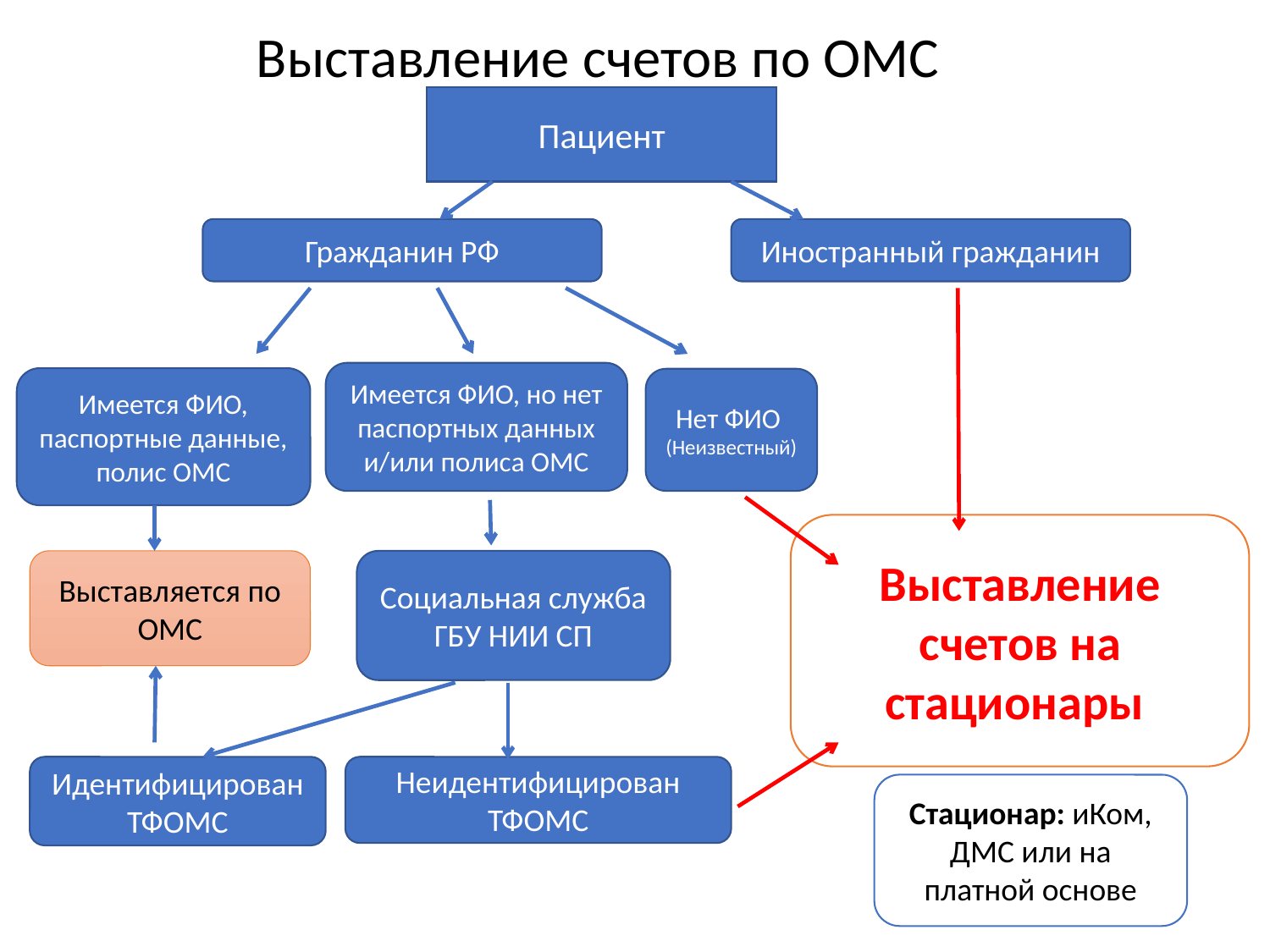

Выставление счетов по ОМС
Пациент
Гражданин РФ
Иностранный гражданин
Имеется ФИО, но нет паспортных данных и/или полиса ОМС
Имеется ФИО, паспортные данные, полис ОМС
Нет ФИО
(Неизвестный)
Выставление счетов на стационары
Выставляется по ОМС
Социальная служба ГБУ НИИ СП
Идентифицирован ТФОМС
Неидентифицирован ТФОМС
Стационар: иКом, ДМС или на платной основе